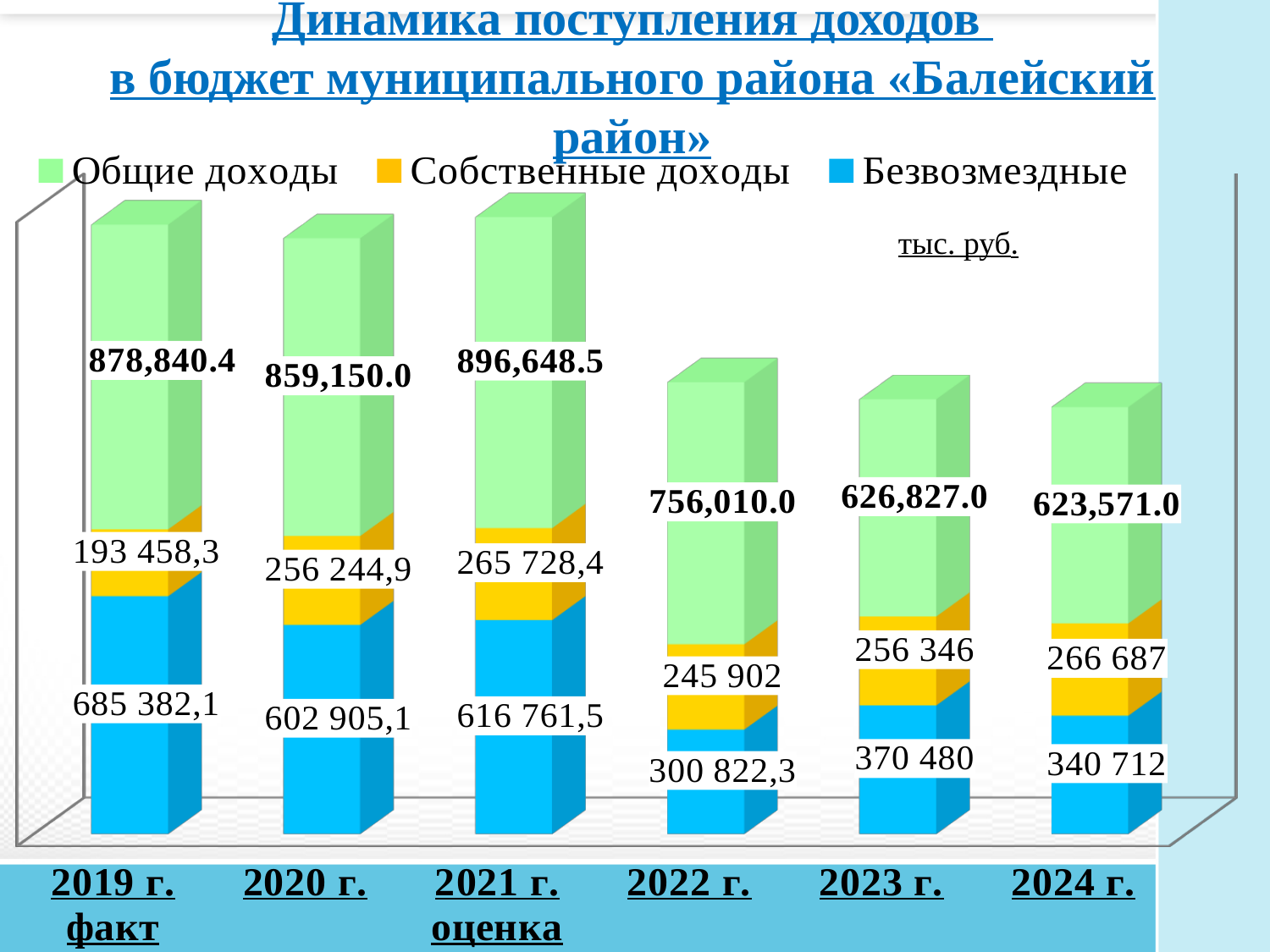

Динамика поступления доходов
в бюджет муниципального района «Балейский район»

[unsupported chart]

тыс. руб.